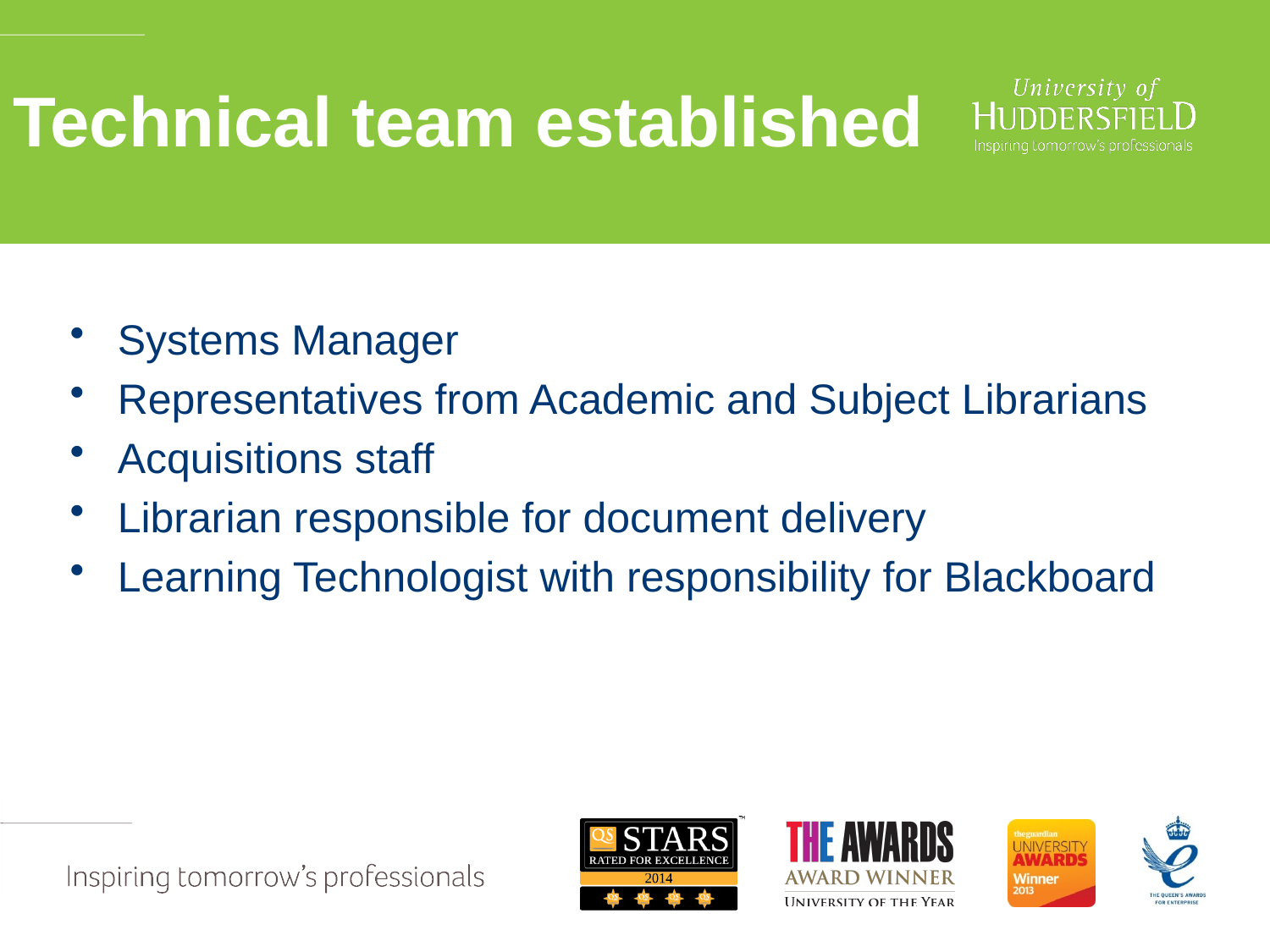

# Technical team established
Systems Manager
Representatives from Academic and Subject Librarians
Acquisitions staff
Librarian responsible for document delivery
Learning Technologist with responsibility for Blackboard